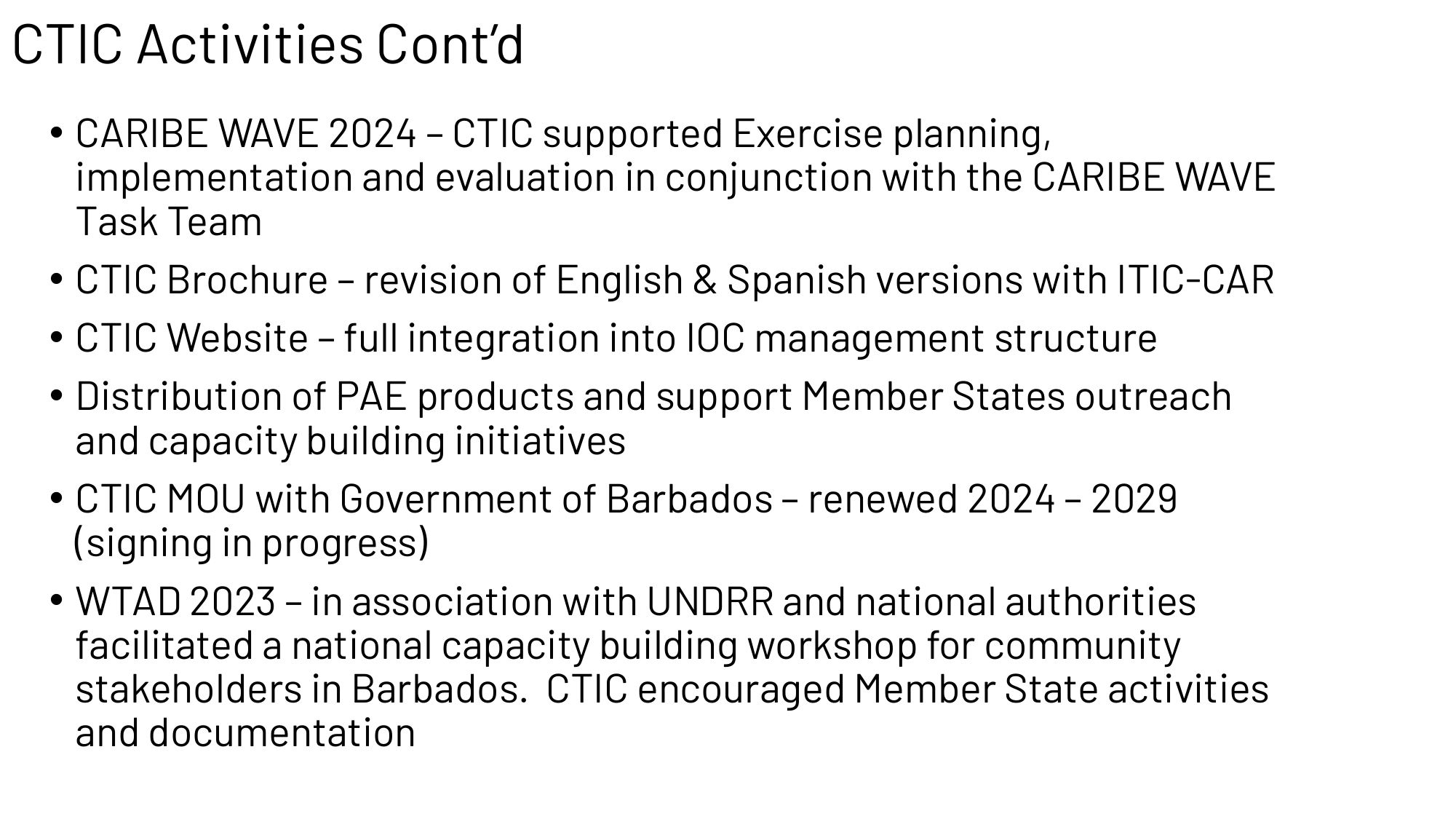

# CTIC Activities Cont’d
CARIBE WAVE 2024 – CTIC supported Exercise planning, implementation and evaluation in conjunction with the CARIBE WAVE Task Team
CTIC Brochure – revision of English & Spanish versions with ITIC-CAR
CTIC Website – full integration into IOC management structure
Distribution of PAE products and support Member States outreach and capacity building initiatives
CTIC MOU with Government of Barbados – renewed 2024 – 2029 (signing in progress)
WTAD 2023 – in association with UNDRR and national authorities facilitated a national capacity building workshop for community stakeholders in Barbados.  CTIC encouraged Member State activities and documentation